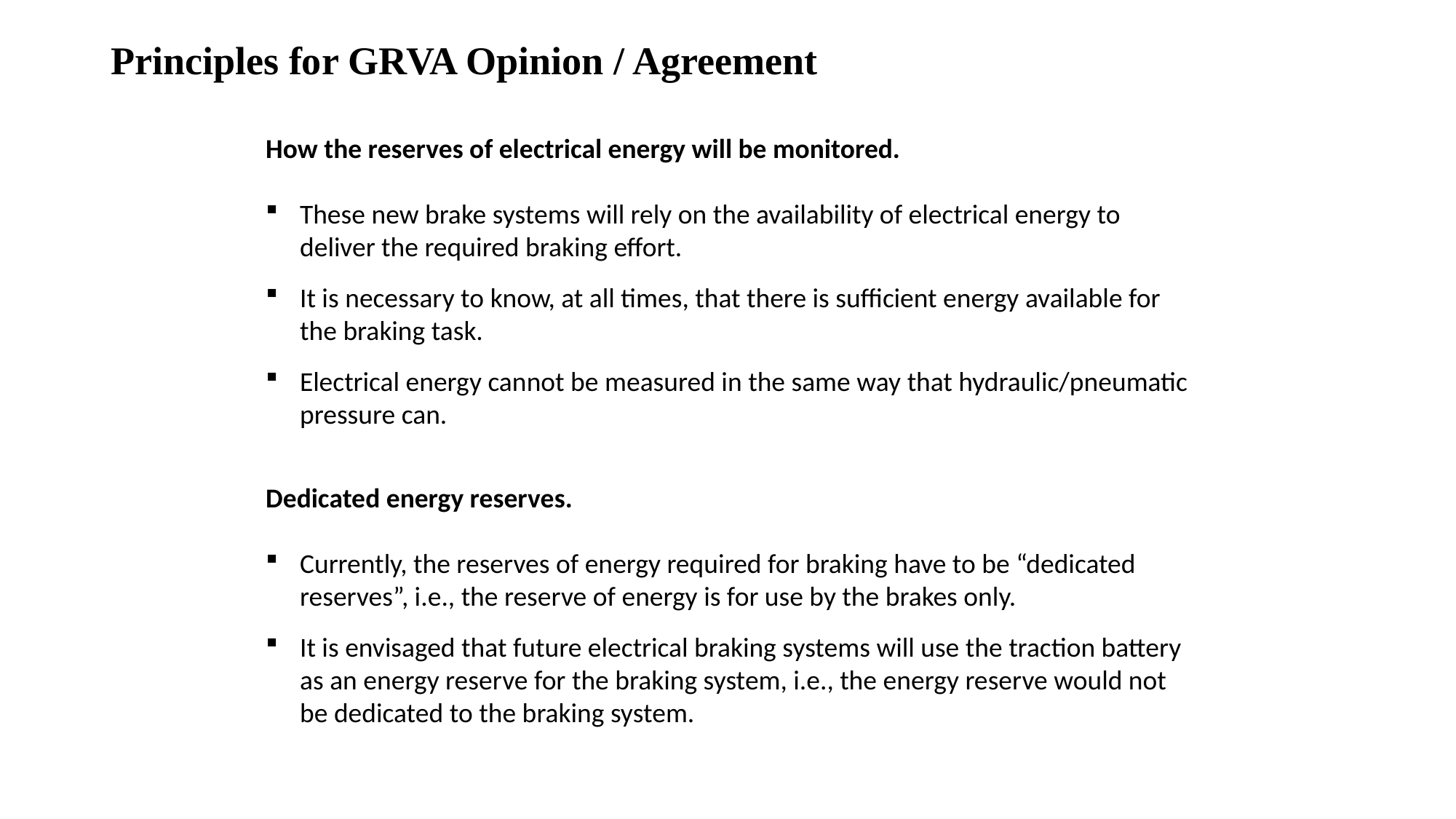

Principles for GRVA Opinion / Agreement
How the reserves of electrical energy will be monitored.

These new brake systems will rely on the availability of electrical energy to deliver the required braking effort.
It is necessary to know, at all times, that there is sufficient energy available for the braking task.
Electrical energy cannot be measured in the same way that hydraulic/pneumatic pressure can.

Dedicated energy reserves.

Currently, the reserves of energy required for braking have to be “dedicated reserves”, i.e., the reserve of energy is for use by the brakes only.
It is envisaged that future electrical braking systems will use the traction battery as an energy reserve for the braking system, i.e., the energy reserve would not be dedicated to the braking system.